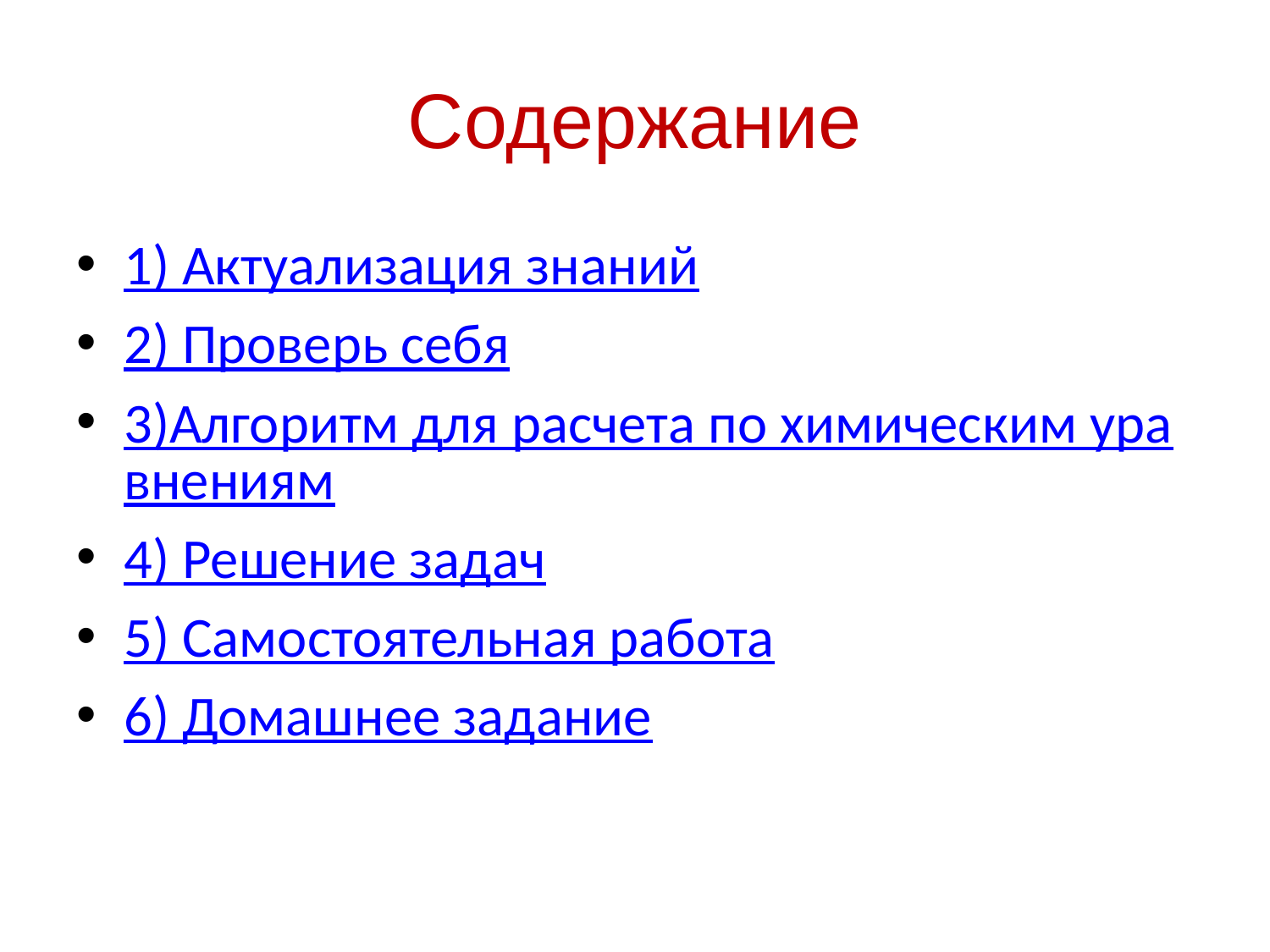

# Содержание
1) Актуализация знаний
2) Проверь себя
3)Алгоритм для расчета по химическим уравнениям
4) Решение задач
5) Самостоятельная работа
6) Домашнее задание